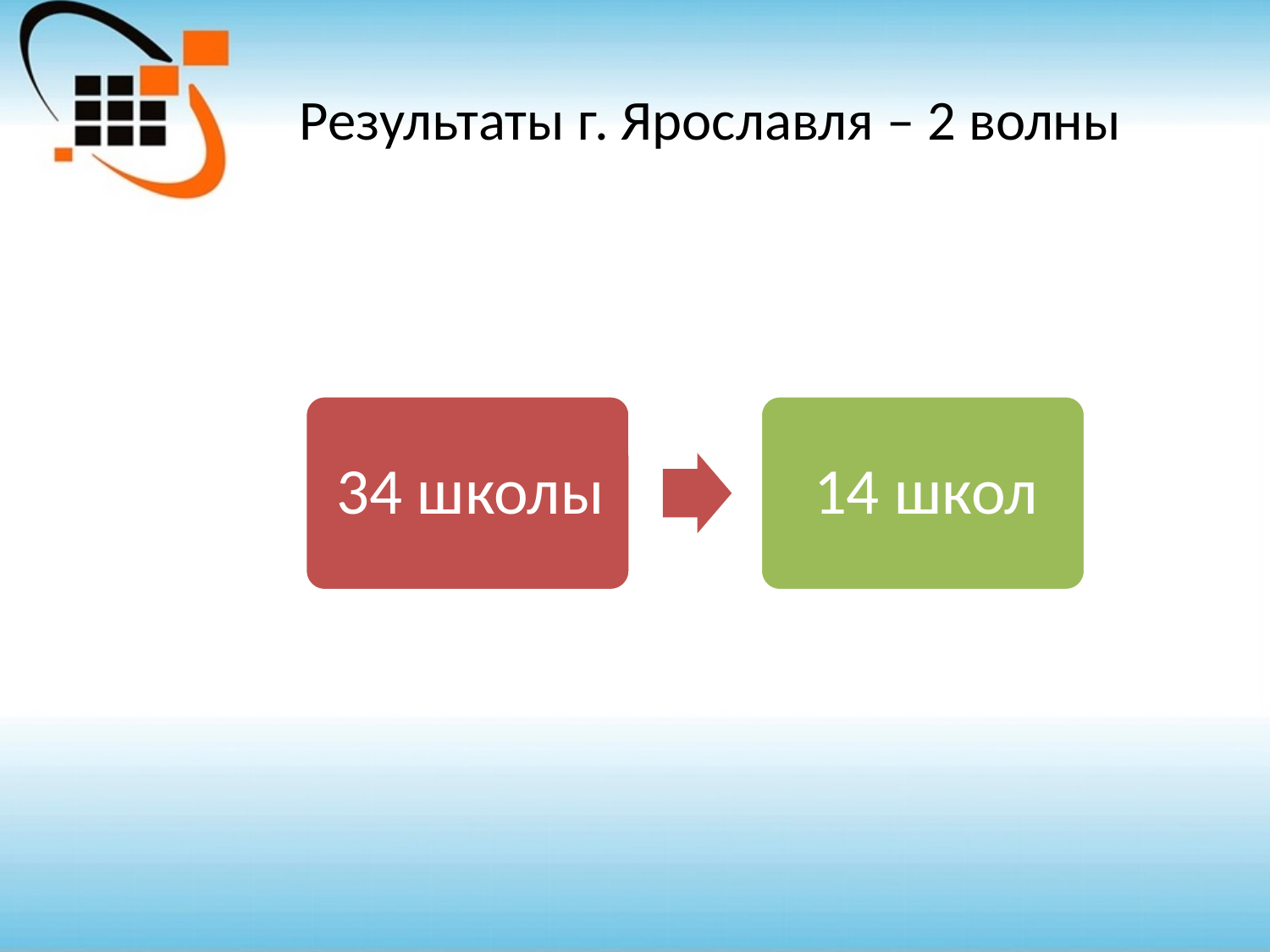

# Результаты г. Ярославля – 2 волны
34 школы

14 школ